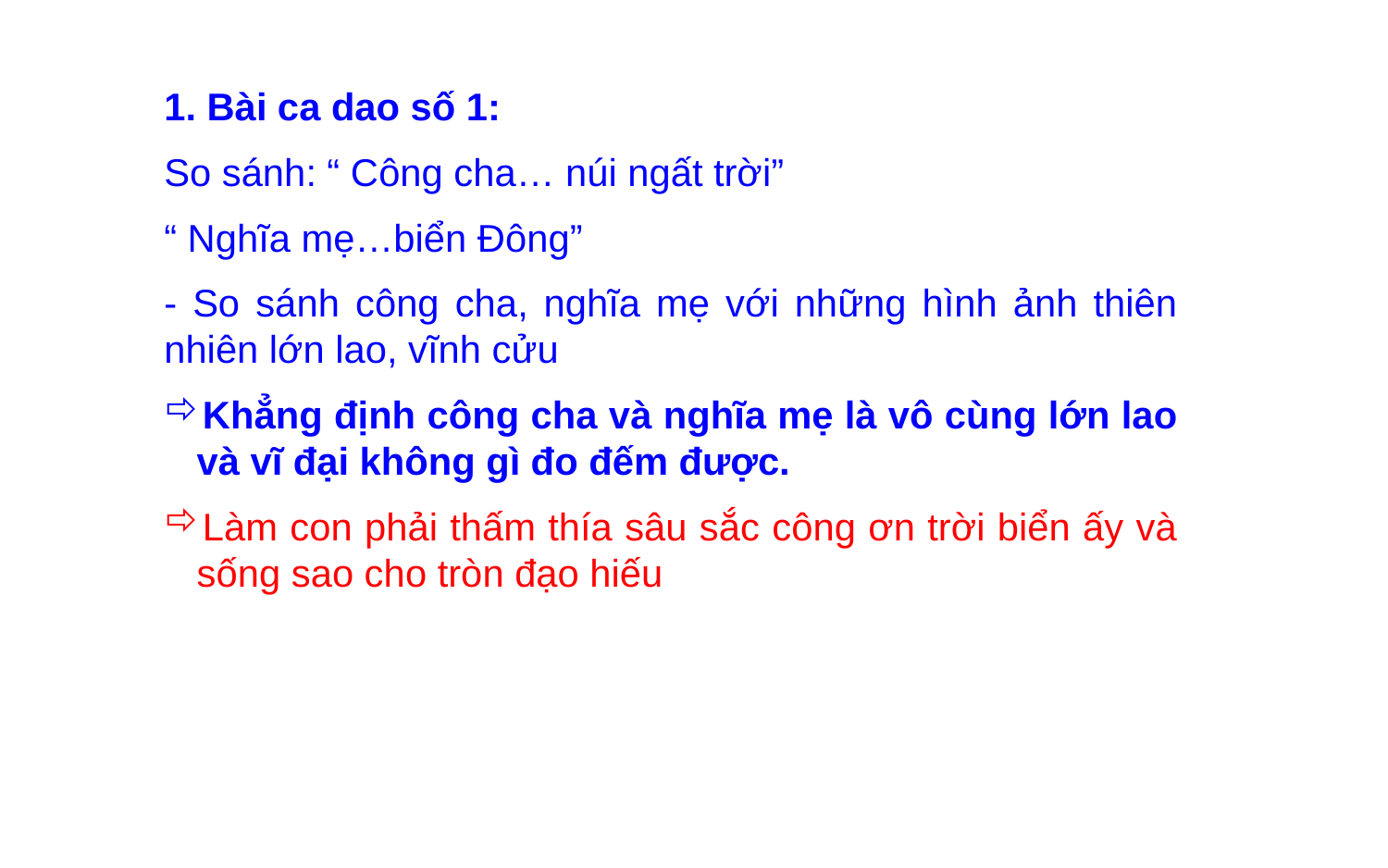

1. Bài ca dao số 1:
So sánh: “ Công cha… núi ngất trời”
“ Nghĩa mẹ…biển Đông”
- So sánh công cha, nghĩa mẹ với những hình ảnh thiên nhiên lớn lao, vĩnh cửu
Khẳng định công cha và nghĩa mẹ là vô cùng lớn lao và vĩ đại không gì đo đếm được.
Làm con phải thấm thía sâu sắc công ơn trời biển ấy và sống sao cho tròn đạo hiếu